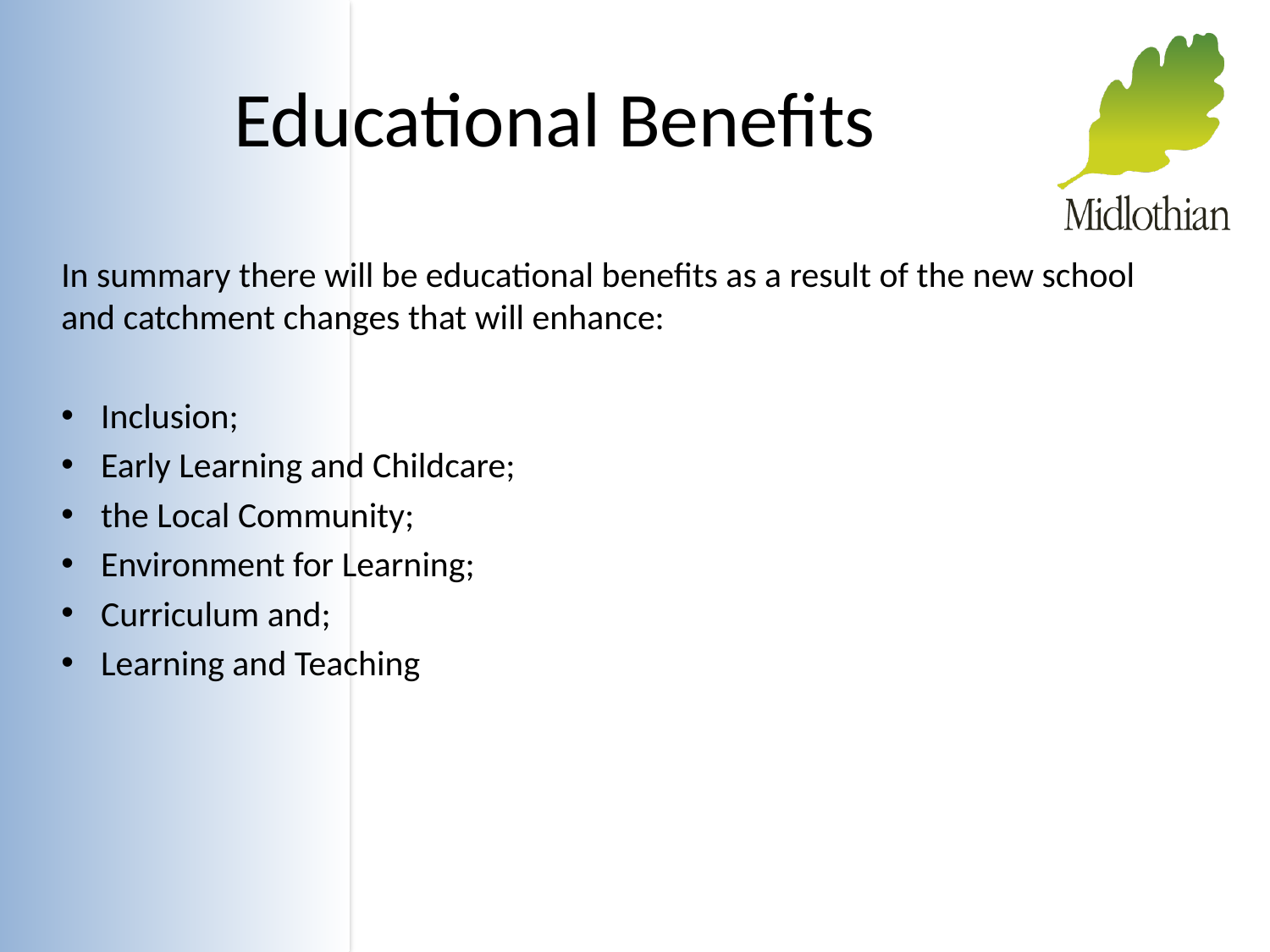

# Educational Benefits
In summary there will be educational benefits as a result of the new school and catchment changes that will enhance:

Inclusion;
Early Learning and Childcare;
the Local Community;
Environment for Learning;
Curriculum and;
Learning and Teaching